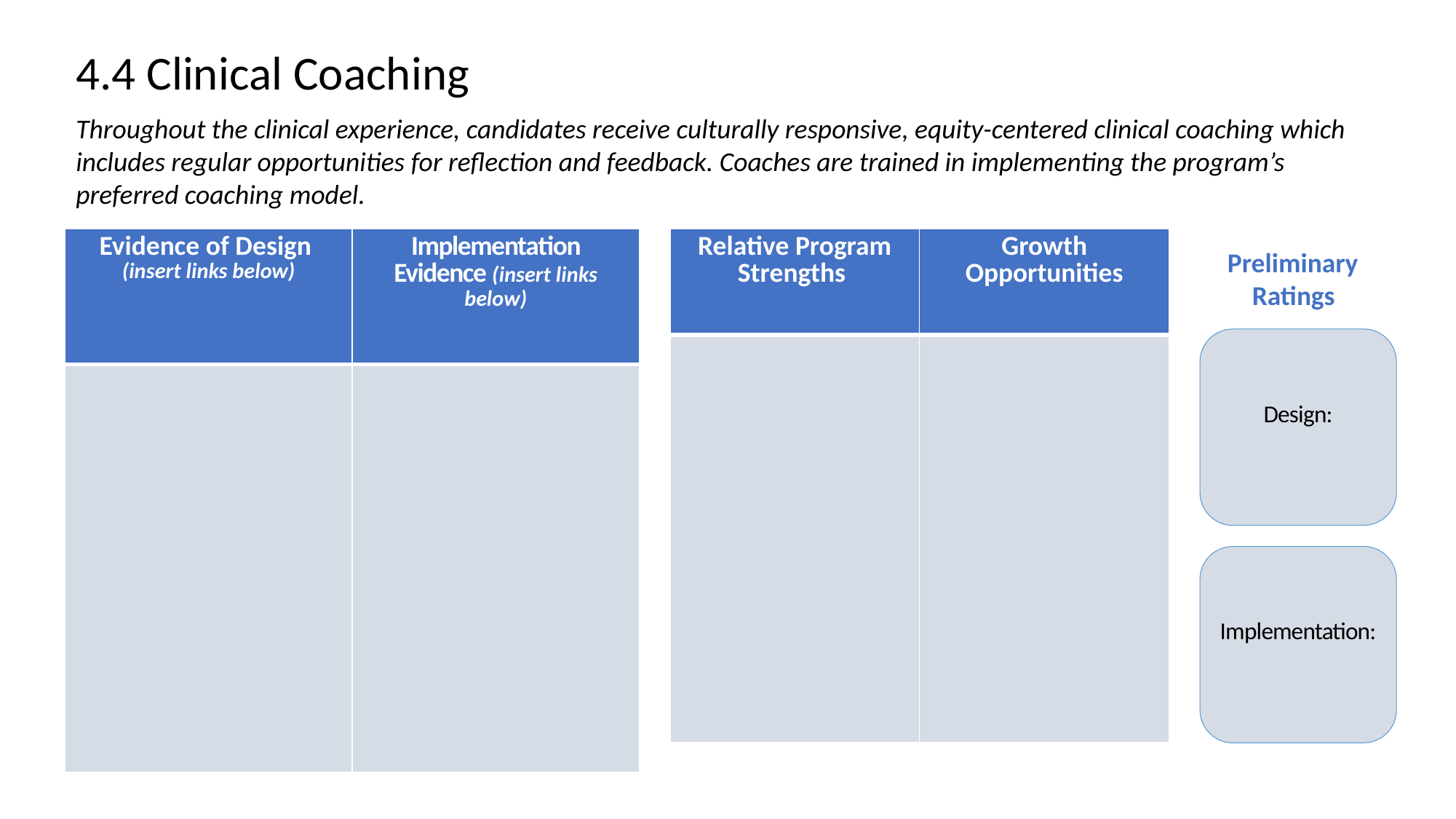

# 4.4 Clinical Coaching
Throughout the clinical experience, candidates receive culturally responsive, equity-centered clinical coaching which includes regular opportunities for reflection and feedback. Coaches are trained in implementing the program’s preferred coaching model.
| Evidence of Design (insert links below) | Implementation Evidence (insert links below) |
| --- | --- |
|  |  |
| Relative Program Strengths | Growth Opportunities |
| --- | --- |
|  |  |
     Preliminary
         Ratings
Design:

Implementation: